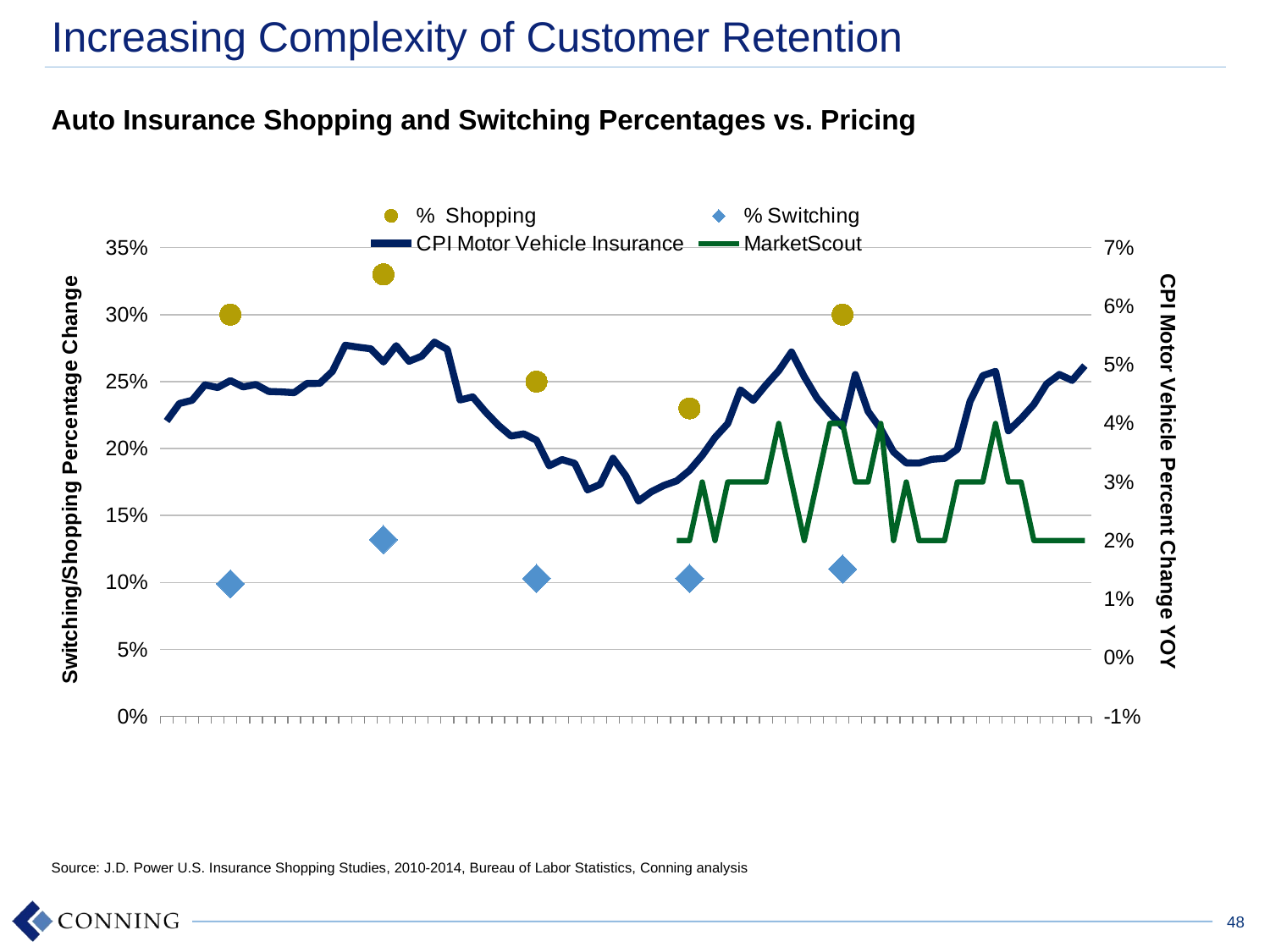

# Increasing Complexity of Customer Retention
Auto Insurance Shopping and Switching Percentages vs. Pricing

### Chart

| Category | %  Shopping | % Switching | CPI Motor Vehicle Insurance | MarketScout |
|---|---|---|---|---|
| 2009 | None | None | 0.04040605332349845 | None |
| 2009 | None | None | 0.04339327251284075 | None |
| 2009 | None | None | 0.04395438164587939 | None |
| 2009 | None | None | 0.046584815420609216 | None |
| 2009 | None | None | 0.046120116810518974 | None |
| 2009 | 0.3 | 0.099 | 0.0473127052560216 | None |
| 2009 | None | None | 0.04623110874518477 | None |
| 2009 | None | None | 0.046645819915544395 | None |
| 2009 | None | None | 0.04546114573471405 | None |
| 2009 | None | None | 0.045383742341945865 | None |
| 2009 | None | None | 0.04525619815654913 | None |
| 2009 | None | None | 0.04682063001711123 | None |
| 2010 | None | None | 0.046835736155541596 | None |
| 2010 | None | None | 0.04889444403318666 | None |
| 2010 | None | None | 0.053343523769476375 | None |
| 2010 | None | None | 0.053017863854873504 | None |
| 2010 | None | None | 0.05274588455341345 | None |
| 2010 | 0.33 | 0.132 | 0.05048843504626532 | None |
| 2010 | None | None | 0.05326854852011609 | None |
| 2010 | None | None | 0.05059794790404992 | None |
| 2010 | None | None | 0.051476143914309214 | None |
| 2010 | None | None | 0.05387702423122853 | None |
| 2010 | None | None | 0.052636077869078424 | None |
| 2010 | None | None | 0.04399971476841391 | None |
| 2011 | None | None | 0.04453274345950087 | None |
| 2011 | None | None | 0.04196808351814196 | None |
| 2011 | None | None | 0.039712574075023266 | None |
| 2011 | None | None | 0.03784993679600013 | None |
| 2011 | None | None | 0.03821753195497268 | None |
| 2011 | 0.25 | 0.103 | 0.03714611159572234 | None |
| 2011 | None | None | 0.032769654227858824 | None |
| 2011 | None | None | 0.03383096971512023 | None |
| 2011 | None | None | 0.03318424507889861 | None |
| 2011 | None | None | 0.028647941216663586 | None |
| 2011 | None | None | 0.02959798192005736 | None |
| 2011 | None | None | 0.03405147389133045 | None |
| 2012 | None | None | 0.031070337031062323 | None |
| 2012 | None | None | 0.026741520345959335 | None |
| 2012 | None | None | 0.028324452215782614 | None |
| 2012 | None | None | 0.029417697165288192 | None |
| 2012 | None | None | 0.030184633464944266 | 0.02 |
| 2012 | 0.23 | 0.103 | 0.031985925781129465 | 0.02 |
| 2012 | None | None | 0.034544085408008796 | 0.03 |
| 2012 | None | None | 0.037599786711512095 | 0.02 |
| 2012 | None | None | 0.039978623518221124 | 0.03 |
| 2012 | None | None | 0.04573383373742068 | 0.03 |
| 2012 | None | None | 0.04393356536606219 | 0.03 |
| 2012 | None | None | 0.04657779945683793 | 0.03 |
| 2013 | None | None | 0.04899701042926585 | 0.04 |
| 2013 | None | None | 0.0521890263241358 | 0.03 |
| 2013 | None | None | 0.04798173469902611 | 0.02 |
| 2013 | None | None | 0.04432252651463764 | 0.03 |
| 2013 | None | None | 0.04174130149803368 | 0.04 |
| 2013 | 0.3 | 0.11 | 0.039465944889739646 | 0.04 |
| 2013 | None | None | 0.04834077776508061 | 0.03 |
| 2013 | None | None | 0.04206063510966063 | 0.03 |
| 2013 | None | None | 0.03905399059301384 | 0.04 |
| 2013 | None | None | 0.035131609164512634 | 0.02 |
| 2013 | None | None | 0.033252420085982504 | 0.03 |
| 2013 | None | None | 0.033229357575463414 | 0.02 |
| 2014 | None | None | 0.033874034319270274 | 0.02 |
| 2014 | None | None | 0.03403364676424436 | 0.02 |
| 2014 | None | None | 0.035586606031571044 | 0.03 |
| 2014 | None | None | 0.04375896181513661 | 0.03 |
| 2014 | None | None | 0.04815496732152158 | 0.03 |
| 2014 | None | None | 0.048876497822334164 | 0.04 |
| 2014 | None | None | 0.03872898281965287 | 0.03 |
| 2014 | None | None | 0.040830410303027476 | 0.03 |
| 2014 | None | None | 0.04324076122772813 | 0.02 |
| 2014 | None | None | 0.04673093092102931 | 0.02 |
| 2014 | None | None | 0.04835692855803497 | 0.02 |
| 2014 | None | None | 0.04734275849197456 | 0.02 |
| 2015 | None | None | 0.04986673184585122 | 0.02 |
Source: J.D. Power U.S. Insurance Shopping Studies, 2010-2014, Bureau of Labor Statistics, Conning analysis
48